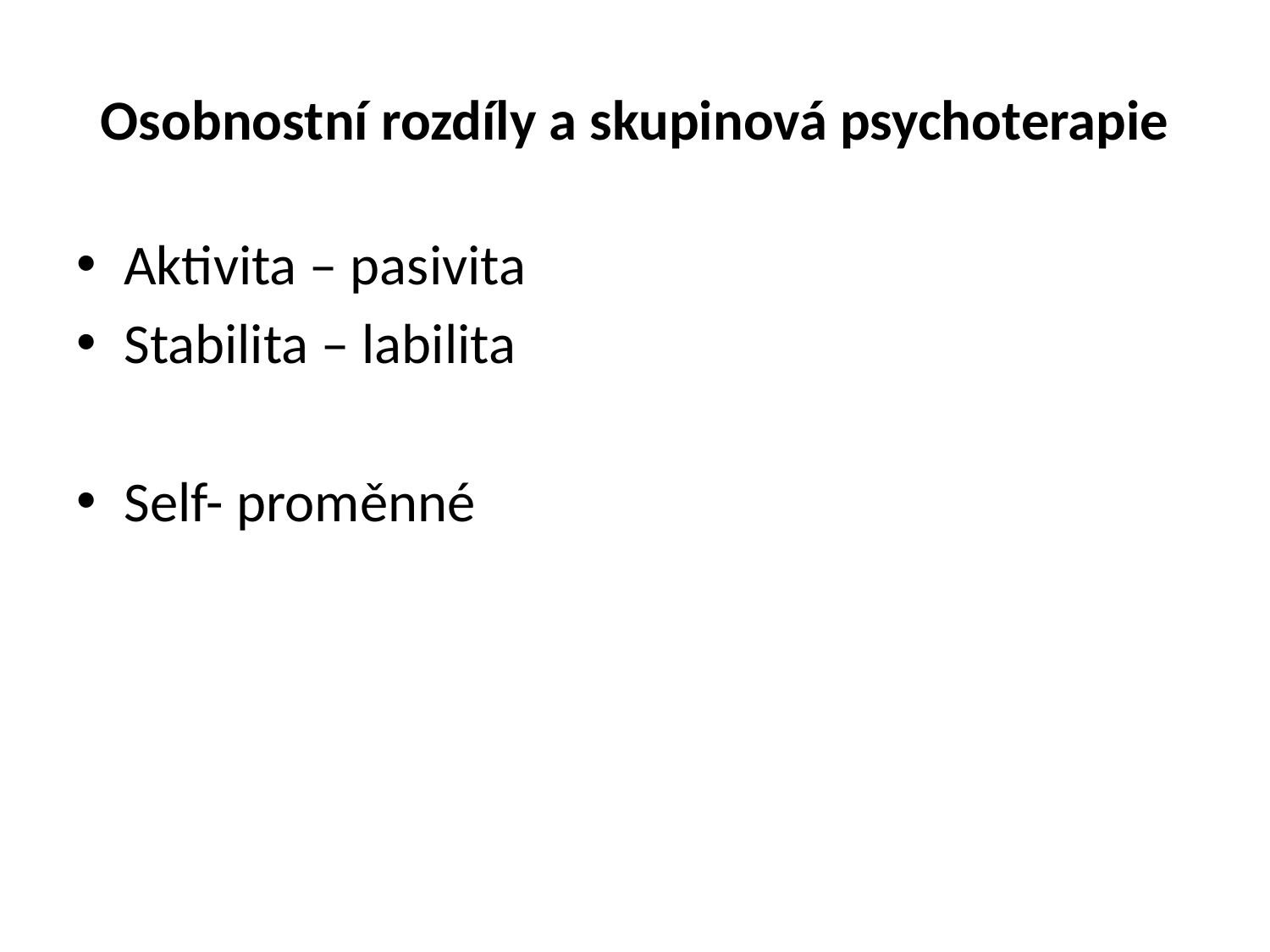

# Osobnostní rozdíly a skupinová psychoterapie
Aktivita – pasivita
Stabilita – labilita

Self- proměnné